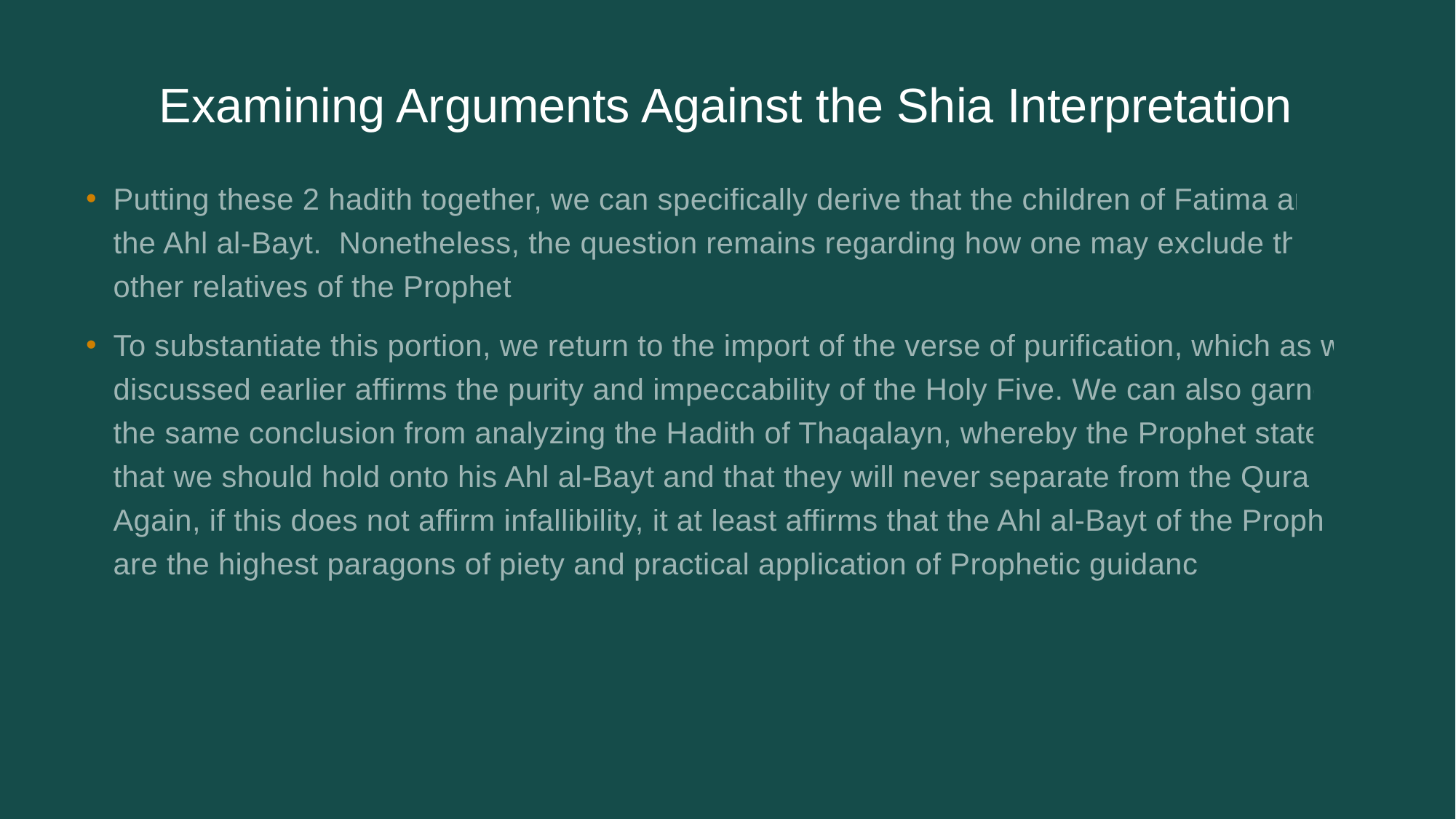

# Examining Arguments Against the Shia Interpretation
Putting these 2 hadith together, we can specifically derive that the children of Fatima are the Ahl al-Bayt.  Nonetheless, the question remains regarding how one may exclude the other relatives of the Prophet.
To substantiate this portion, we return to the import of the verse of purification, which as we discussed earlier affirms the purity and impeccability of the Holy Five. We can also garner the same conclusion from analyzing the Hadith of Thaqalayn, whereby the Prophet states that we should hold onto his Ahl al-Bayt and that they will never separate from the Quran. Again, if this does not affirm infallibility, it at least affirms that the Ahl al-Bayt of the Prophet are the highest paragons of piety and practical application of Prophetic guidance.